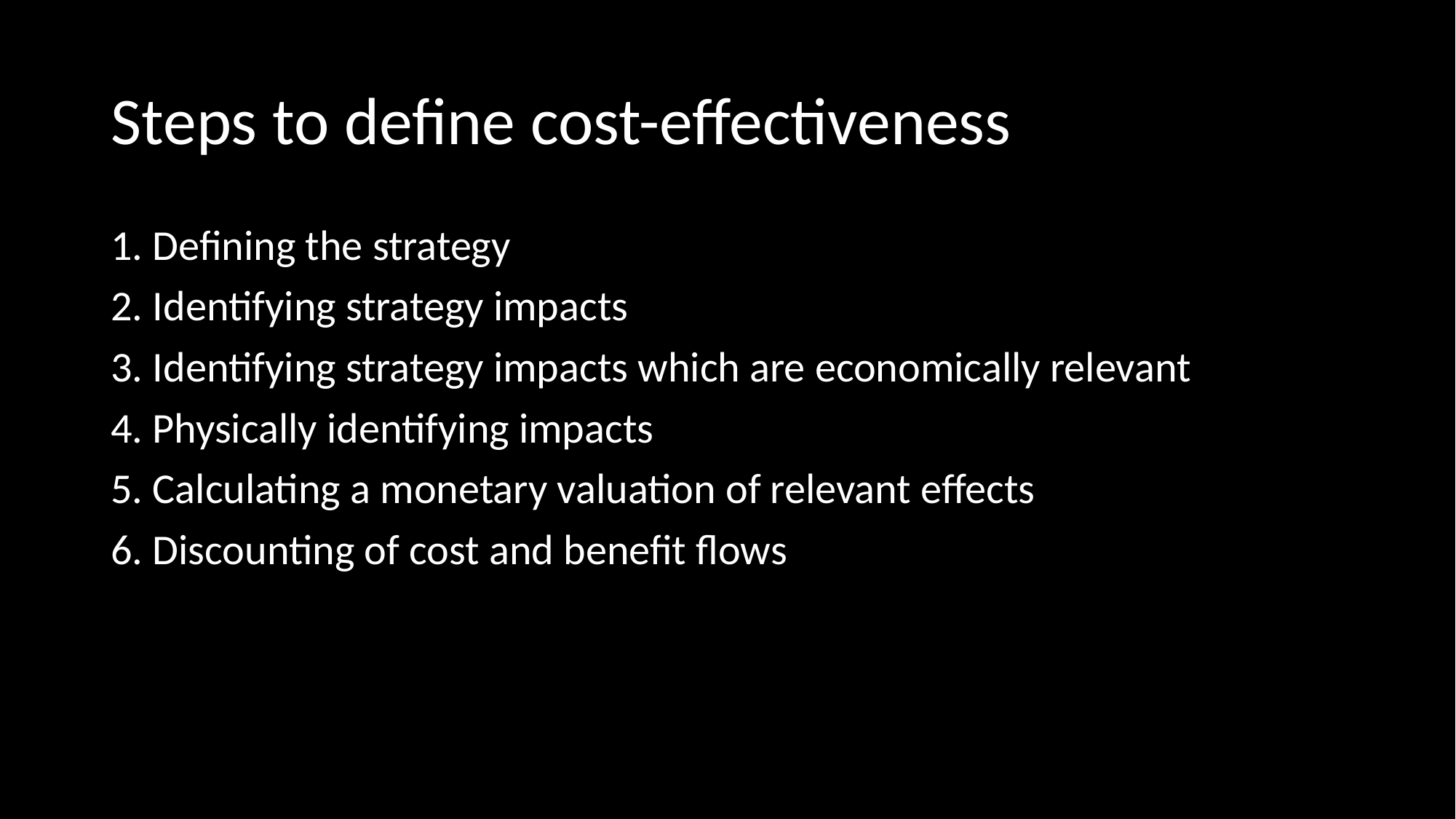

# Steps to define cost-effectiveness
1. Defining the strategy
2. Identifying strategy impacts
3. Identifying strategy impacts which are economically relevant
4. Physically identifying impacts
5. Calculating a monetary valuation of relevant effects
6. Discounting of cost and benefit flows